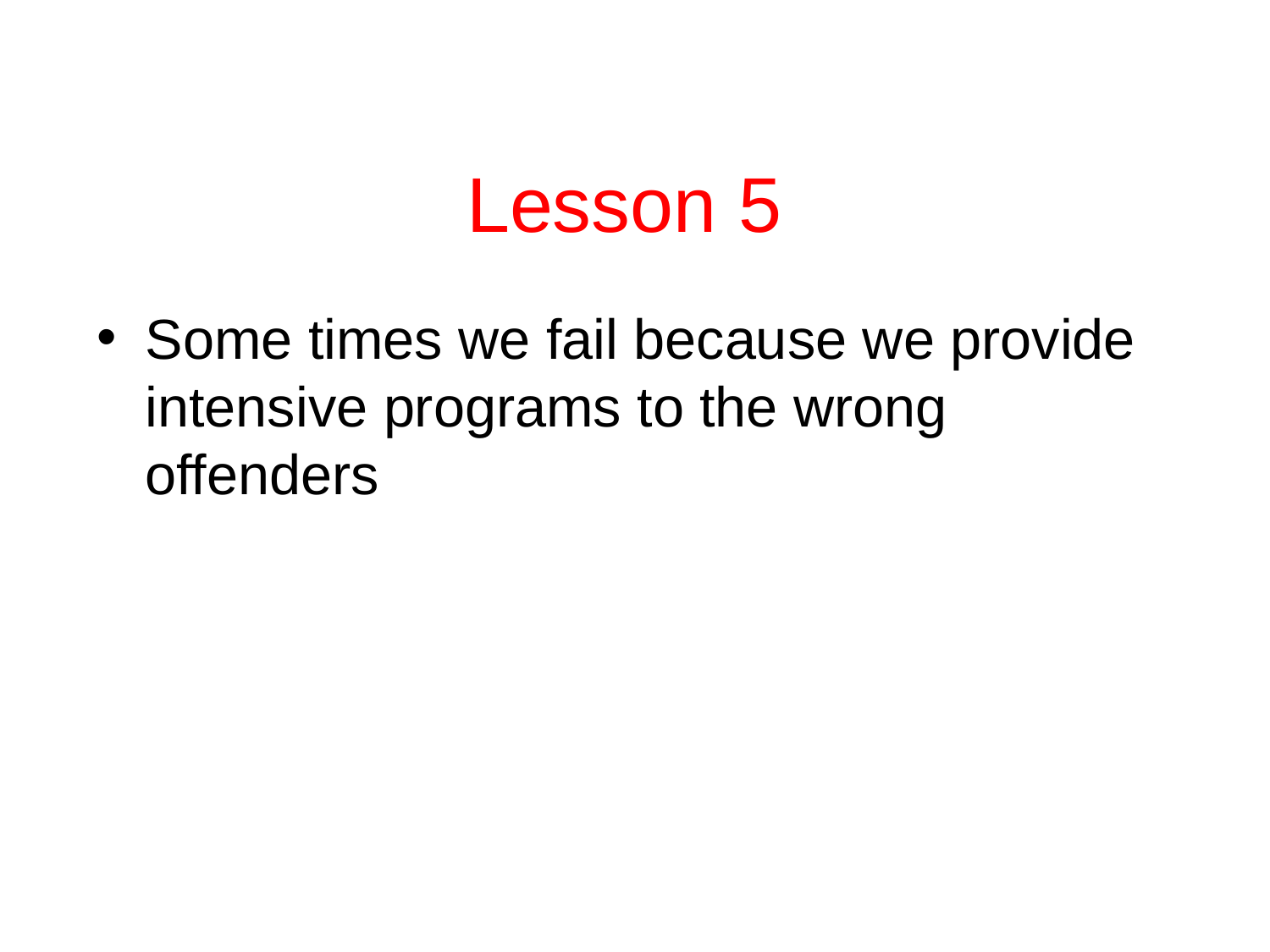

# Lesson 5
Some times we fail because we provide intensive programs to the wrong offenders